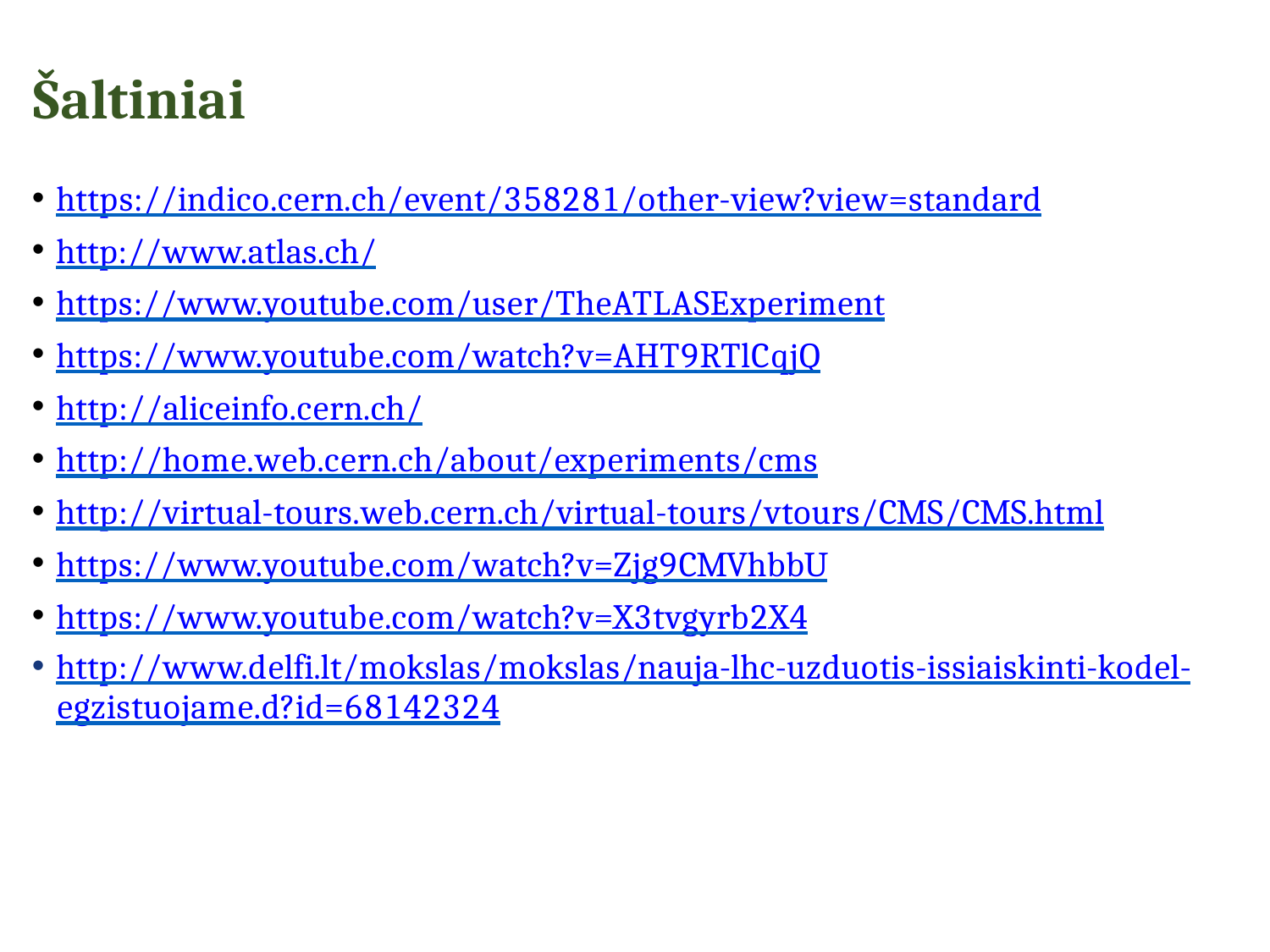

# Šaltiniai
https://indico.cern.ch/event/358281/other-view?view=standard
http://www.atlas.ch/
https://www.youtube.com/user/TheATLASExperiment
https://www.youtube.com/watch?v=AHT9RTlCqjQ
http://aliceinfo.cern.ch/
http://home.web.cern.ch/about/experiments/cms
http://virtual-tours.web.cern.ch/virtual-tours/vtours/CMS/CMS.html
https://www.youtube.com/watch?v=Zjg9CMVhbbU
https://www.youtube.com/watch?v=X3tvgyrb2X4
http://www.delfi.lt/mokslas/mokslas/nauja-lhc-uzduotis-issiaiskinti-kodel-
egzistuojame.d?id=68142324